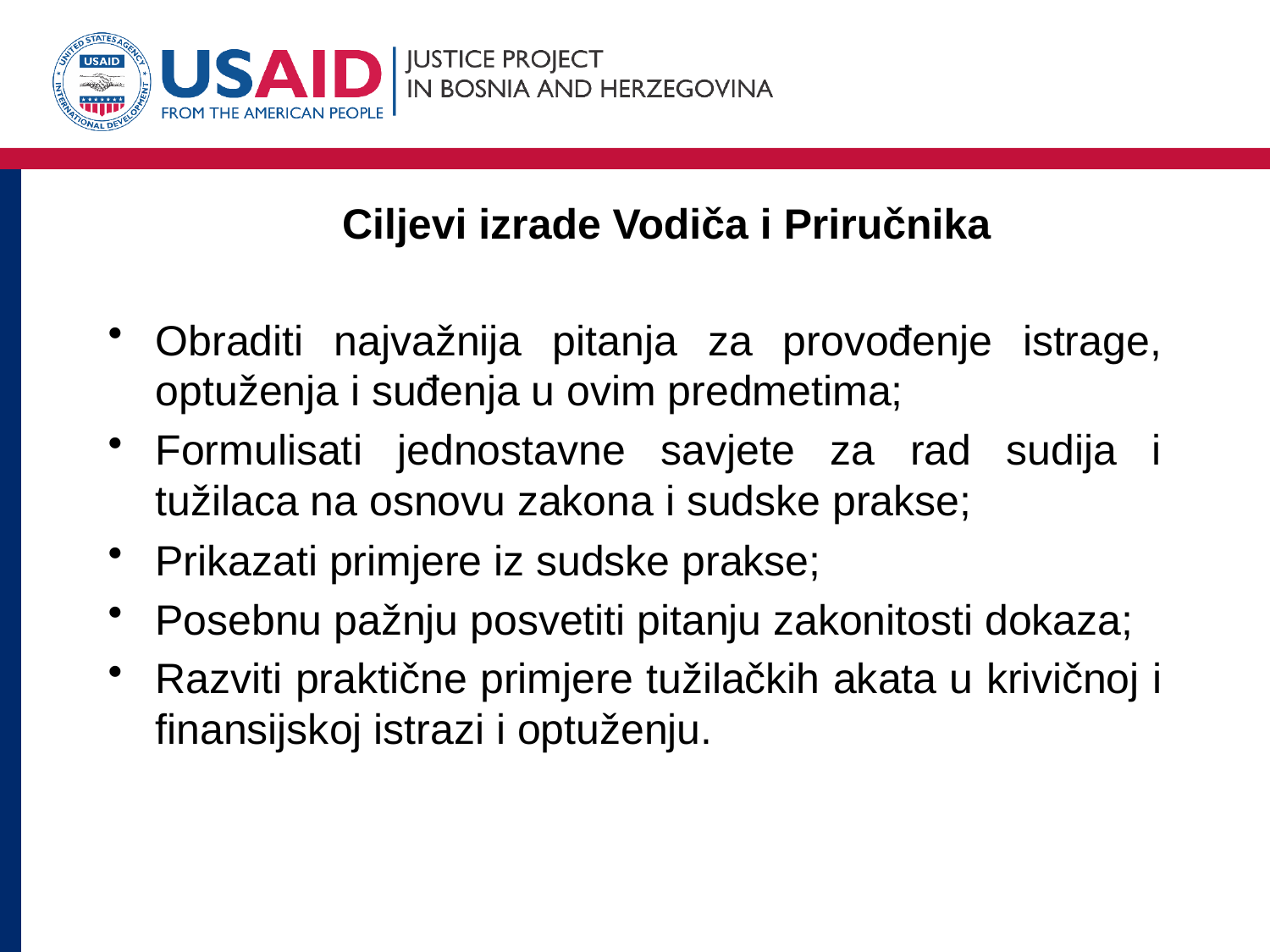

# Ciljevi izrade Vodiča i Priručnika
Obraditi najvažnija pitanja za provođenje istrage, optuženja i suđenja u ovim predmetima;
Formulisati jednostavne savjete za rad sudija i tužilaca na osnovu zakona i sudske prakse;
Prikazati primjere iz sudske prakse;
Posebnu pažnju posvetiti pitanju zakonitosti dokaza;
Razviti praktične primjere tužilačkih akata u krivičnoj i finansijskoj istrazi i optuženju.